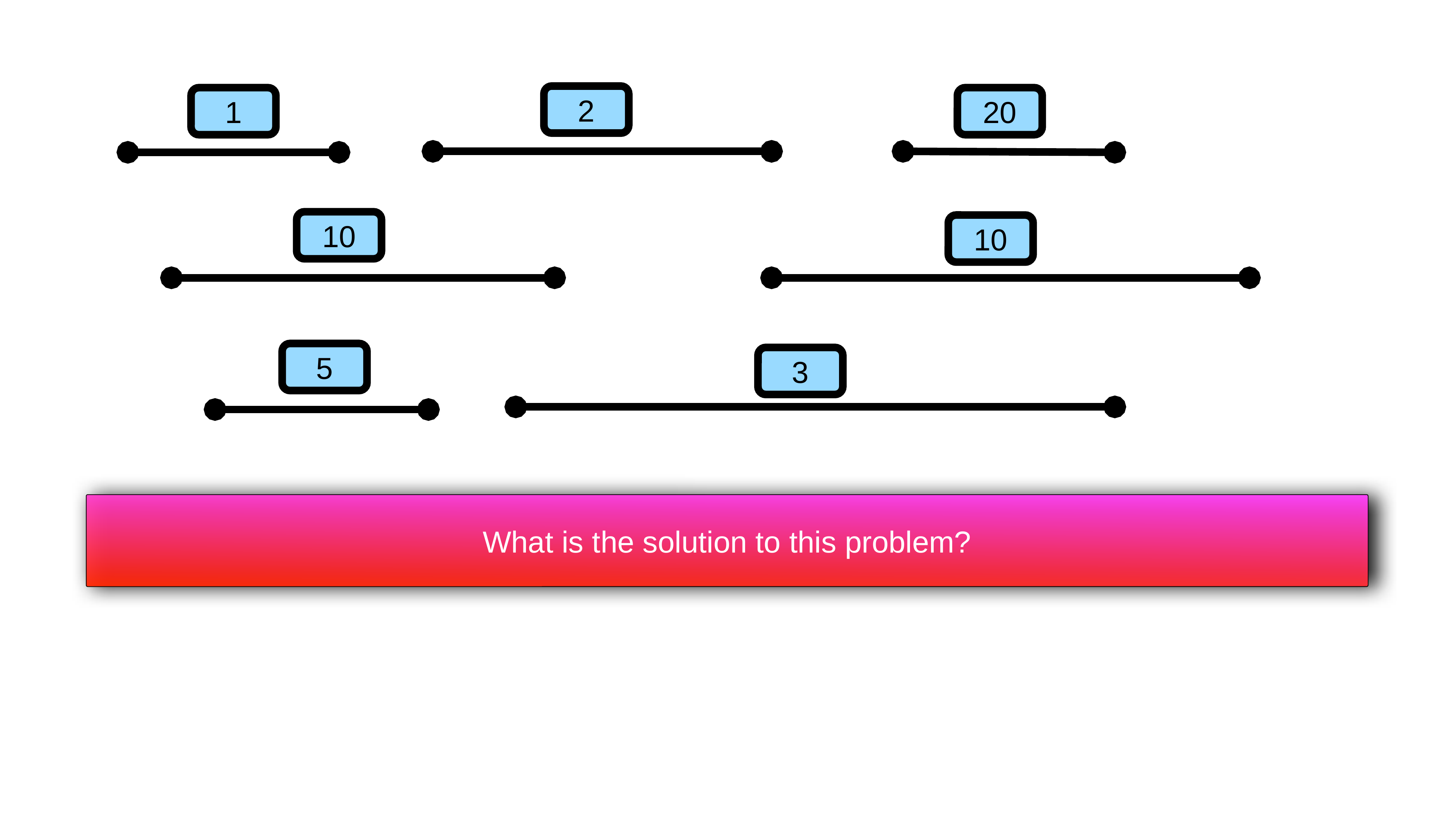

2
1
20
10
10
5
3

What is the solution to this problem?